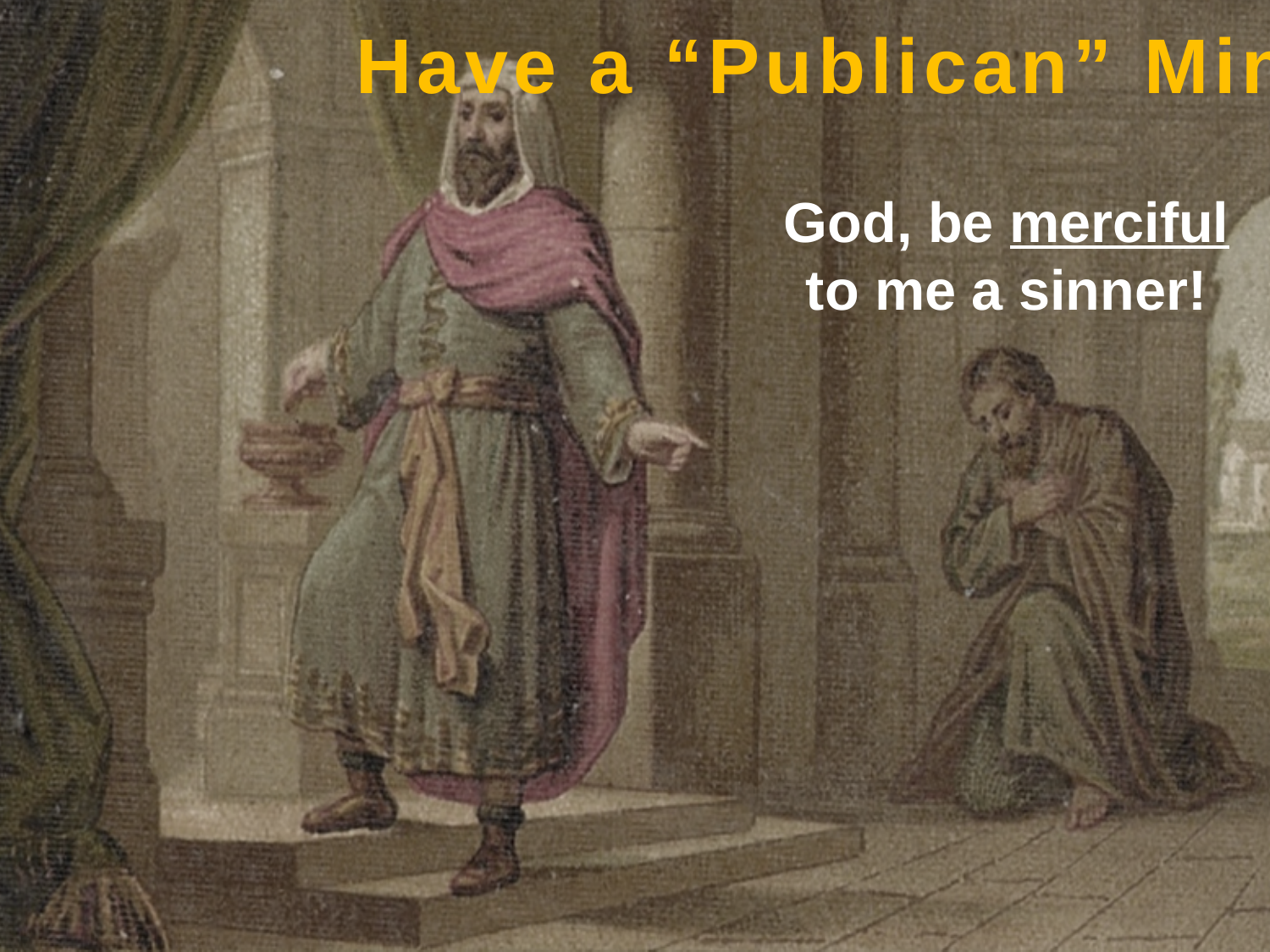

Have a “Publican” Mind
God, be merciful to me a sinner!